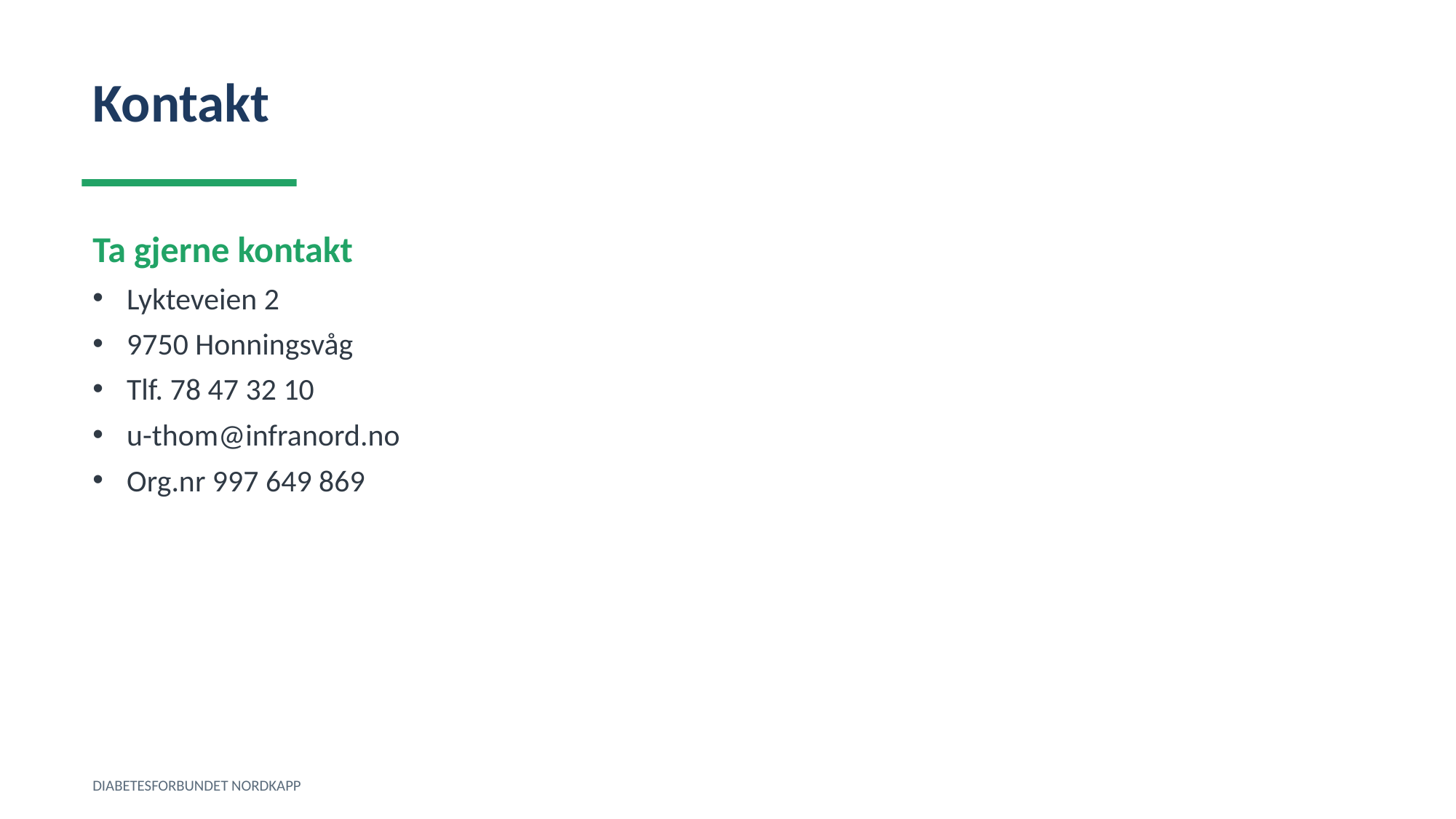

Kontakt

Ta gjerne kontakt
Lykteveien 2
9750 Honningsvåg
Tlf. 78 47 32 10
u-thom@infranord.no
Org.nr 997 649 869
DIABETESFORBUNDET NORDKAPP